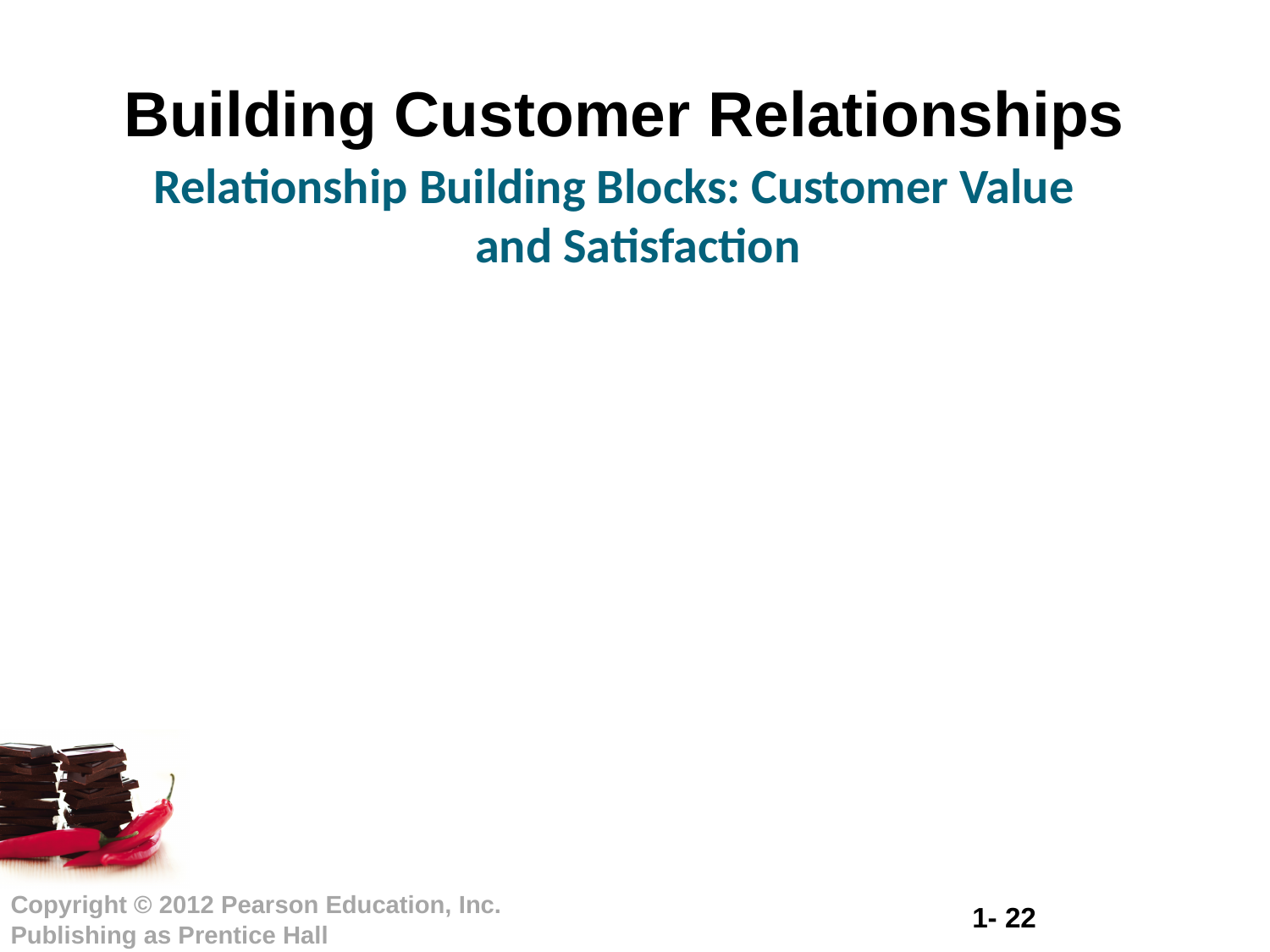

# Building Customer Relationships
Relationship Building Blocks: Customer Value and Satisfaction